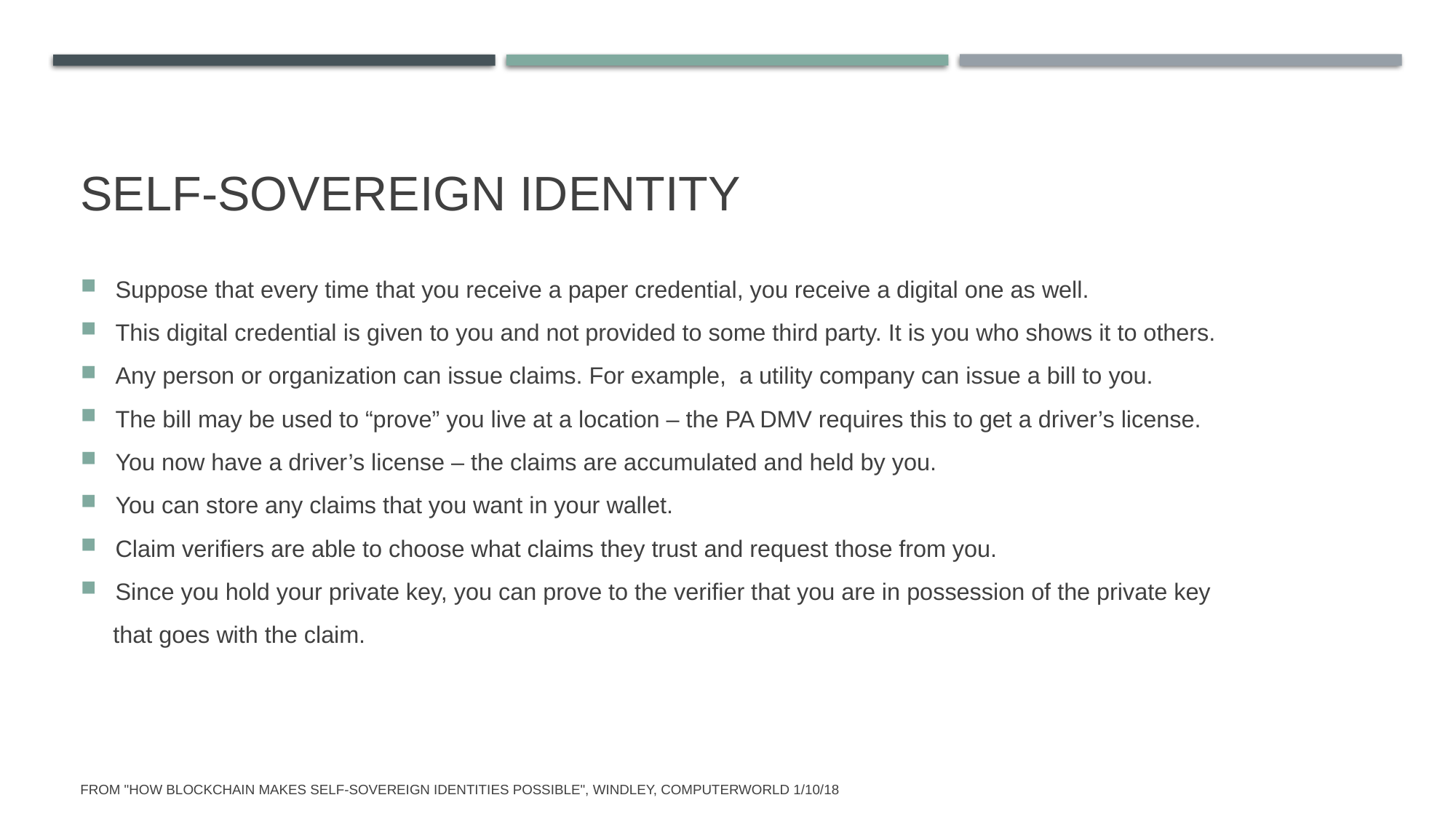

# Self-sovereign identity

Suppose that every time that you receive a paper credential, you receive a digital one as well.
This digital credential is given to you and not provided to some third party. It is you who shows it to others.
Any person or organization can issue claims. For example,  a utility company can issue a bill to you.
The bill may be used to “prove” you live at a location – the PA DMV requires this to get a driver’s license.
You now have a driver’s license – the claims are accumulated and held by you.
You can store any claims that you want in your wallet.
Claim verifiers are able to choose what claims they trust and request those from you.
Since you hold your private key, you can prove to the verifier that you are in possession of the private key
     that goes with the claim.

From "How blockchain makes self-sovereign identities possible", Windley, Computerworld 1/10/18